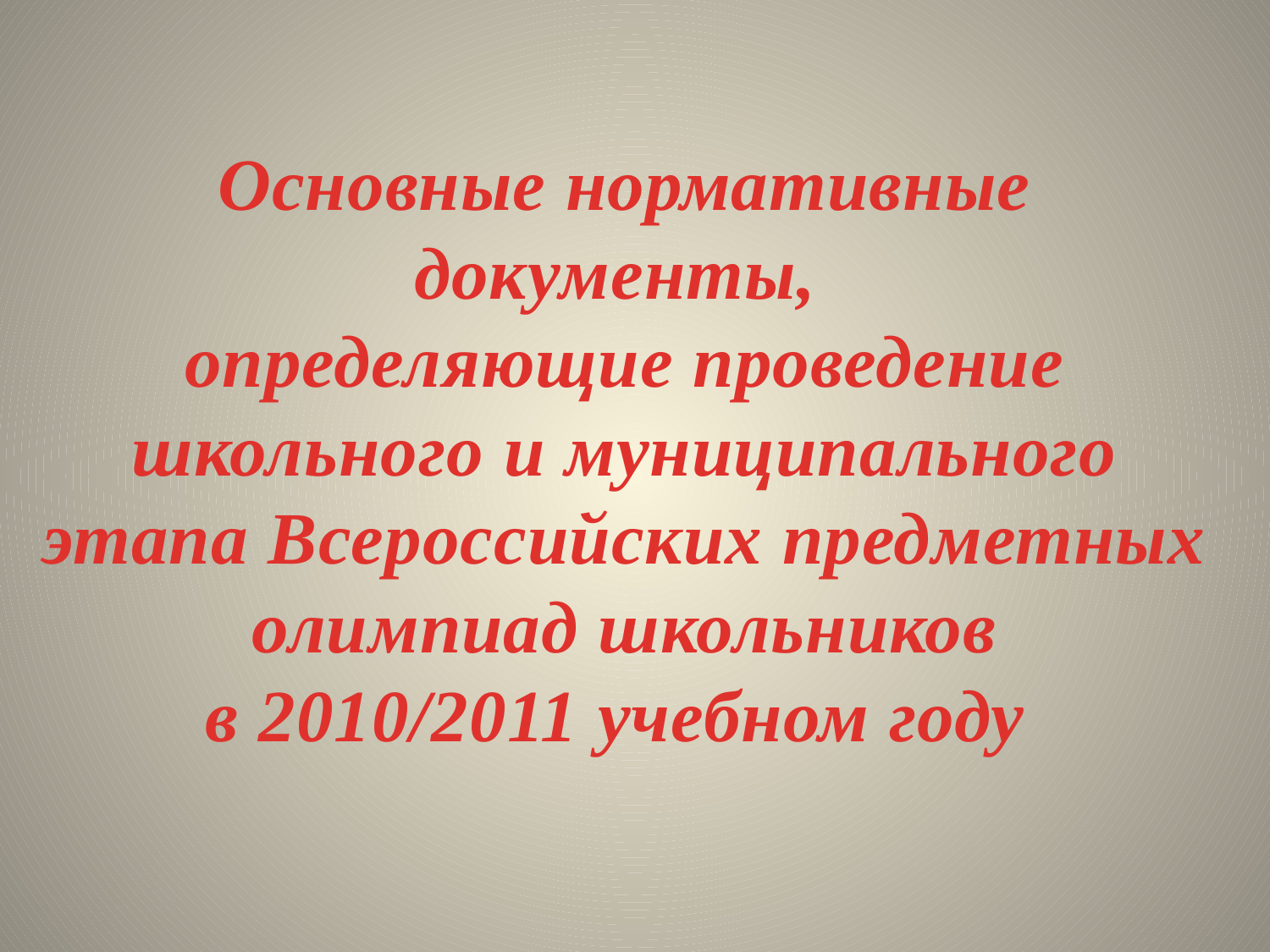

# Основные нормативные документы, определяющие проведение школьного и муниципального этапа Всероссийских предметных  олимпиад школьников в 2010/2011 учебном году